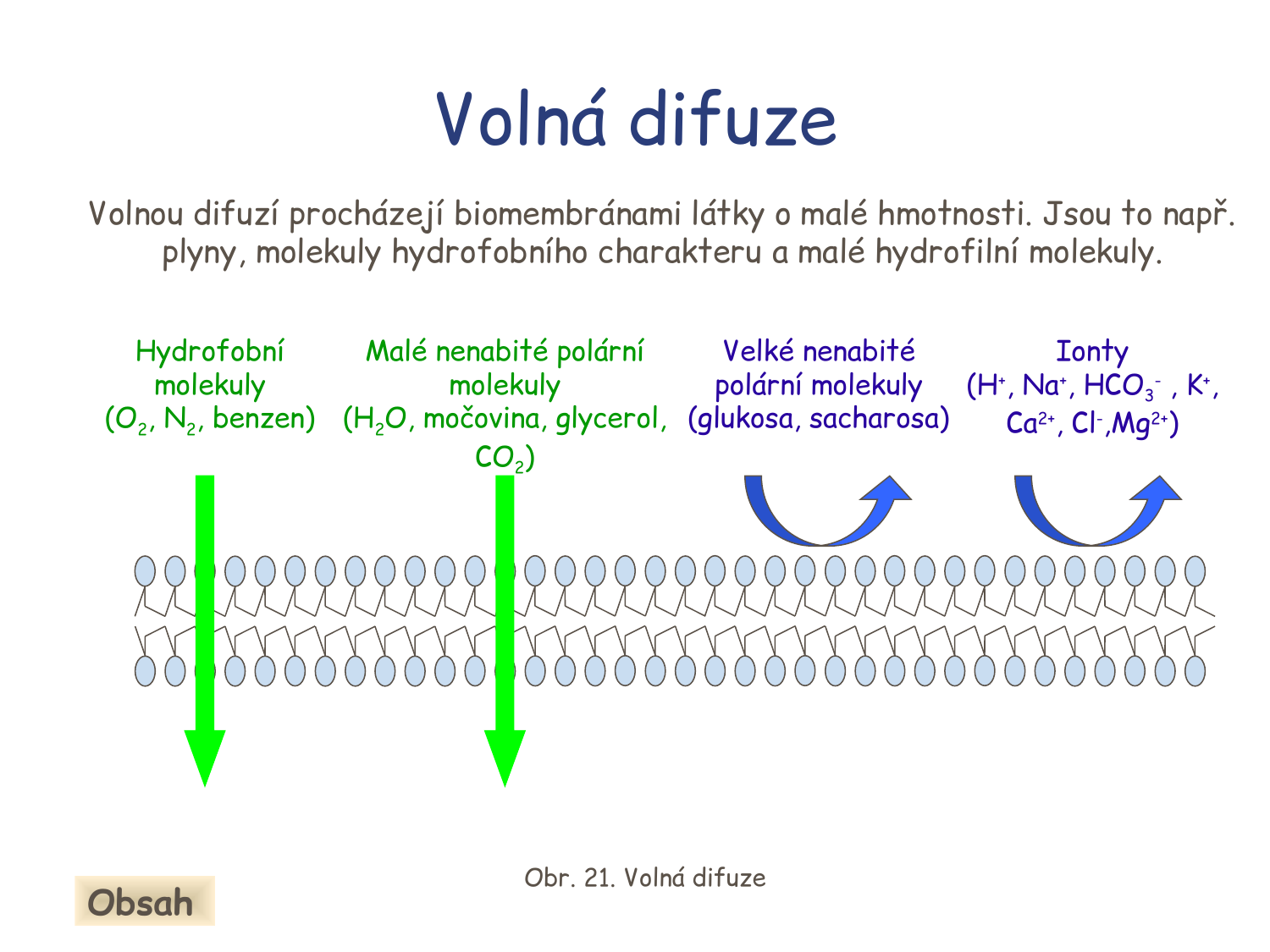

Volná difuze
Volnou difuzí procházejí biomembránami látky o malé hmotnosti. Jsou to např. plyny, molekuly hydrofobního charakteru a malé hydrofilní molekuly.
Hydrofobní molekuly
(O2, N2, benzen)
Malé nenabité polární molekuly
(H2O, močovina, glycerol, CO2)
Velké nenabité polární molekuly
(glukosa, sacharosa)
Ionty
(H+, Na+, HCO3- , K+, Ca2+, Cl-,Mg2+)

Obr. 21. Volná difuze
Obsah